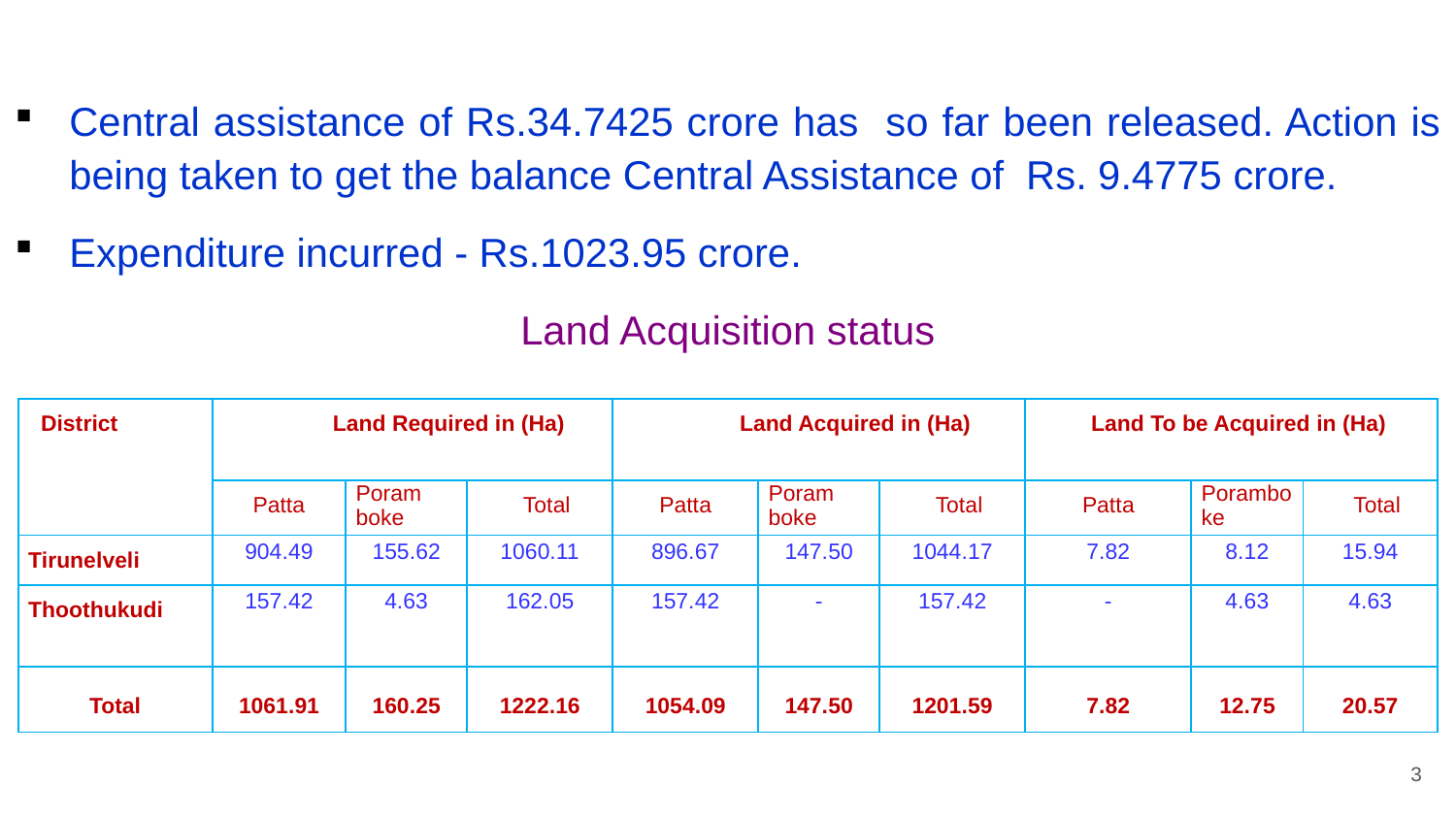

Central assistance of Rs.34.7425 crore has  so far been released. Action is being taken to get the balance Central Assistance of  Rs. 9.4775 crore.
Expenditure incurred - Rs.1023.95 crore.
Land Acquisition status
| District | Land Required in (Ha) |  |  | Land Acquired in (Ha) |  |  | Land To be Acquired in (Ha) |  |  |
| --- | --- | --- | --- | --- | --- | --- | --- | --- | --- |
|  | Patta | Poram boke | Total | Patta | Poram boke | Total | Patta | Poramboke | Total |
| Tirunelveli | 904.49 | 155.62 | 1060.11 | 896.67 | 147.50 | 1044.17 | 7.82 | 8.12 | 15.94 |
| Thoothukudi | 157.42 | 4.63 | 162.05 | 157.42 | - | 157.42 | - | 4.63 | 4.63 |
| Total | 1061.91 | 160.25 | 1222.16 | 1054.09 | 147.50 | 1201.59 | 7.82 | 12.75 | 20.57 |
3